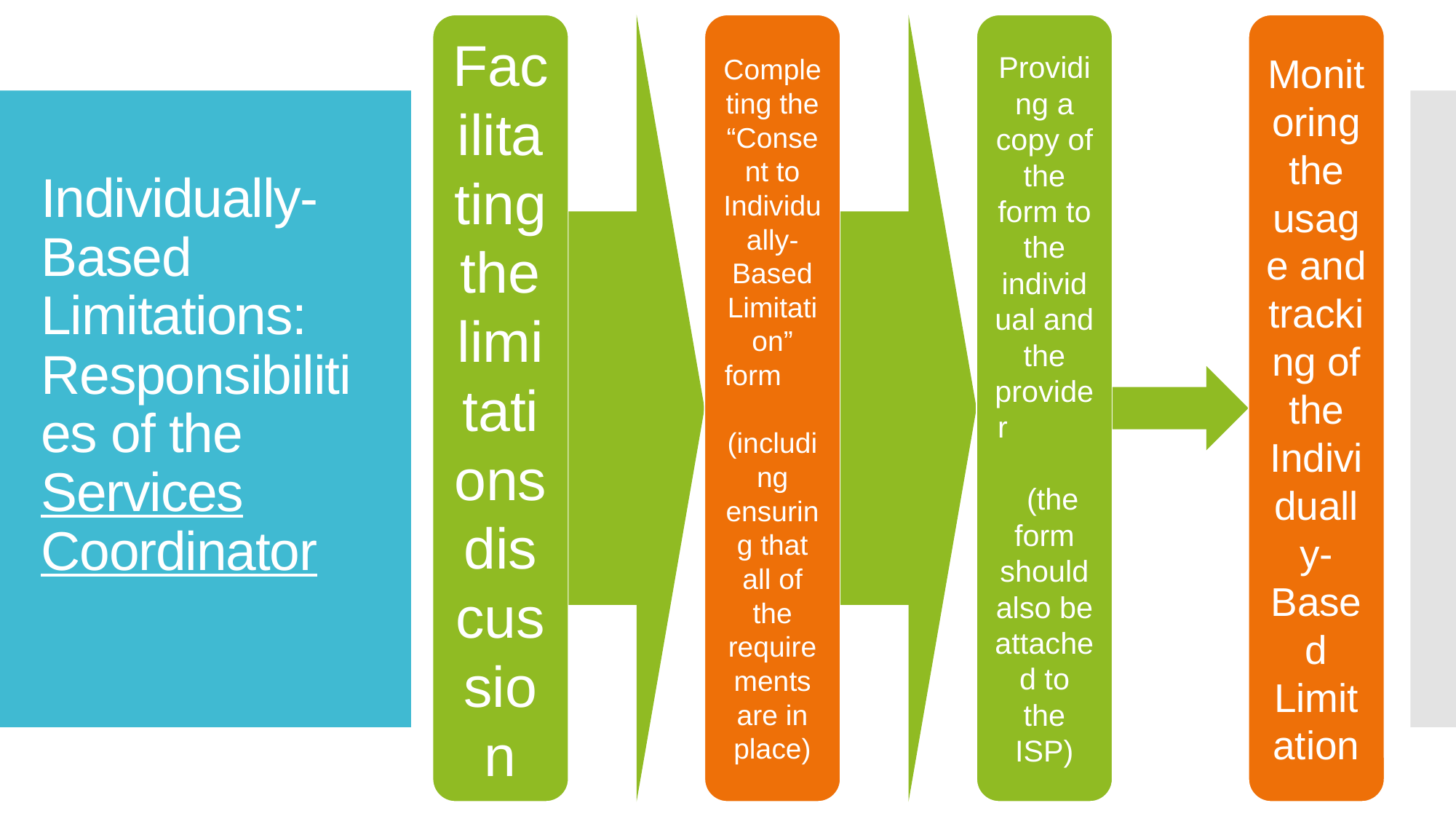

Facilitating the limitations discussion
Completing the “Consent to Individually-Based Limitation” form         (including ensuring that all of the requirements are in place)
Providing a copy of the form to the individual and the provider                         (the form should also be attached to the ISP)
Monitoring the usage and tracking of the Individually-Based Limitation
# Individually-Based Limitations: Responsibilities of the Services Coordinator